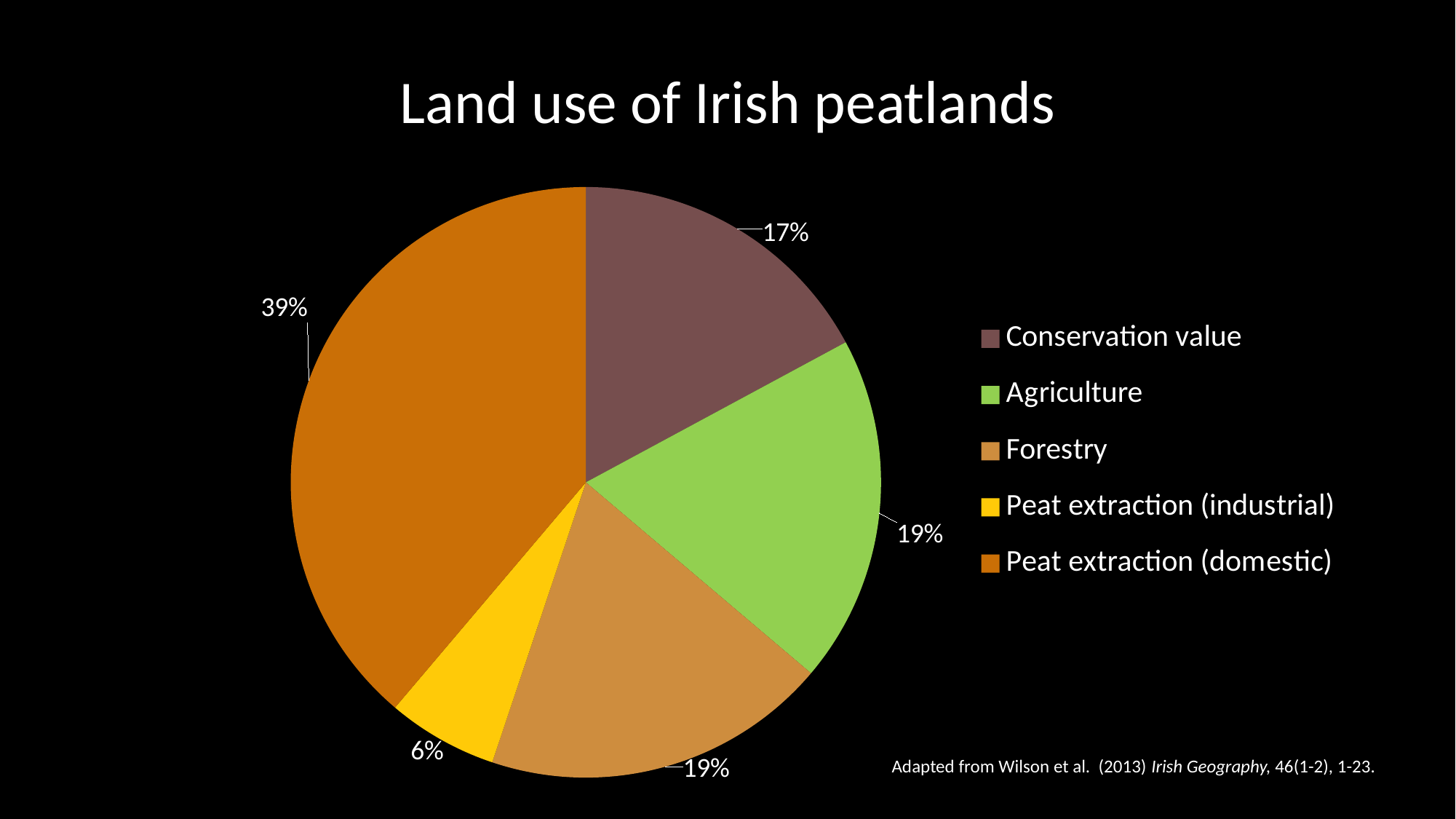

# Land use of Irish peatlands

### Chart

| Category | Peatland land use in ROI (%) |
|---|---|
| Conservation value | 17.0 |
| Agriculture | 18.9 |
| Forestry | 18.8 |
| Peat extraction (industrial) | 6.0 |
| Peat extraction (domestic) | 38.5 |

Adapted from Wilson et al.  (2013) Irish Geography, 46(1-2), 1-23.